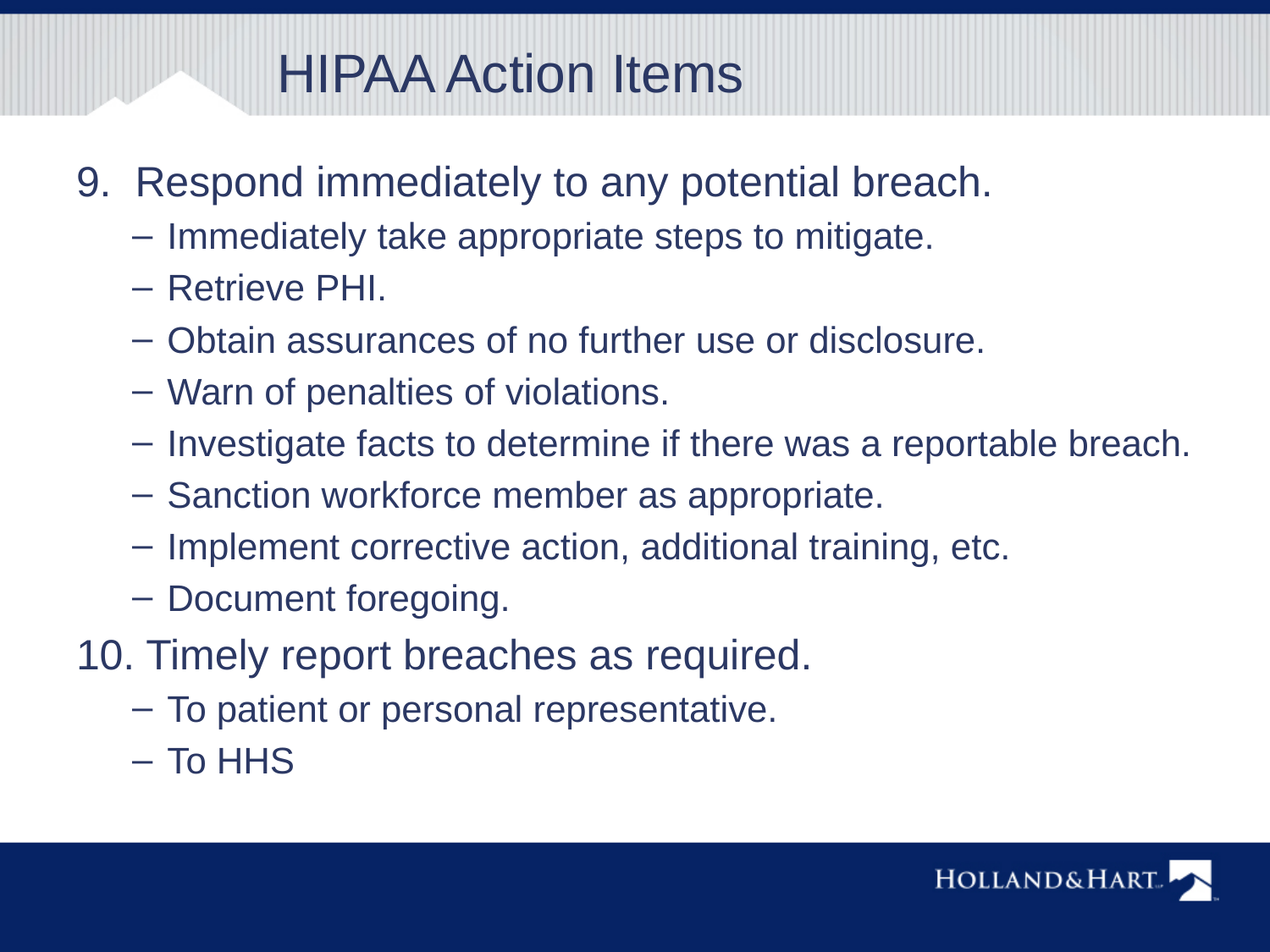

# HIPAA Action Items
9.  Respond immediately to any potential breach.
Immediately take appropriate steps to mitigate.
Retrieve PHI.
Obtain assurances of no further use or disclosure.
Warn of penalties of violations.
Investigate facts to determine if there was a reportable breach.
Sanction workforce member as appropriate.
Implement corrective action, additional training, etc.
Document foregoing.
10. Timely report breaches as required.
To patient or personal representative.
To HHS